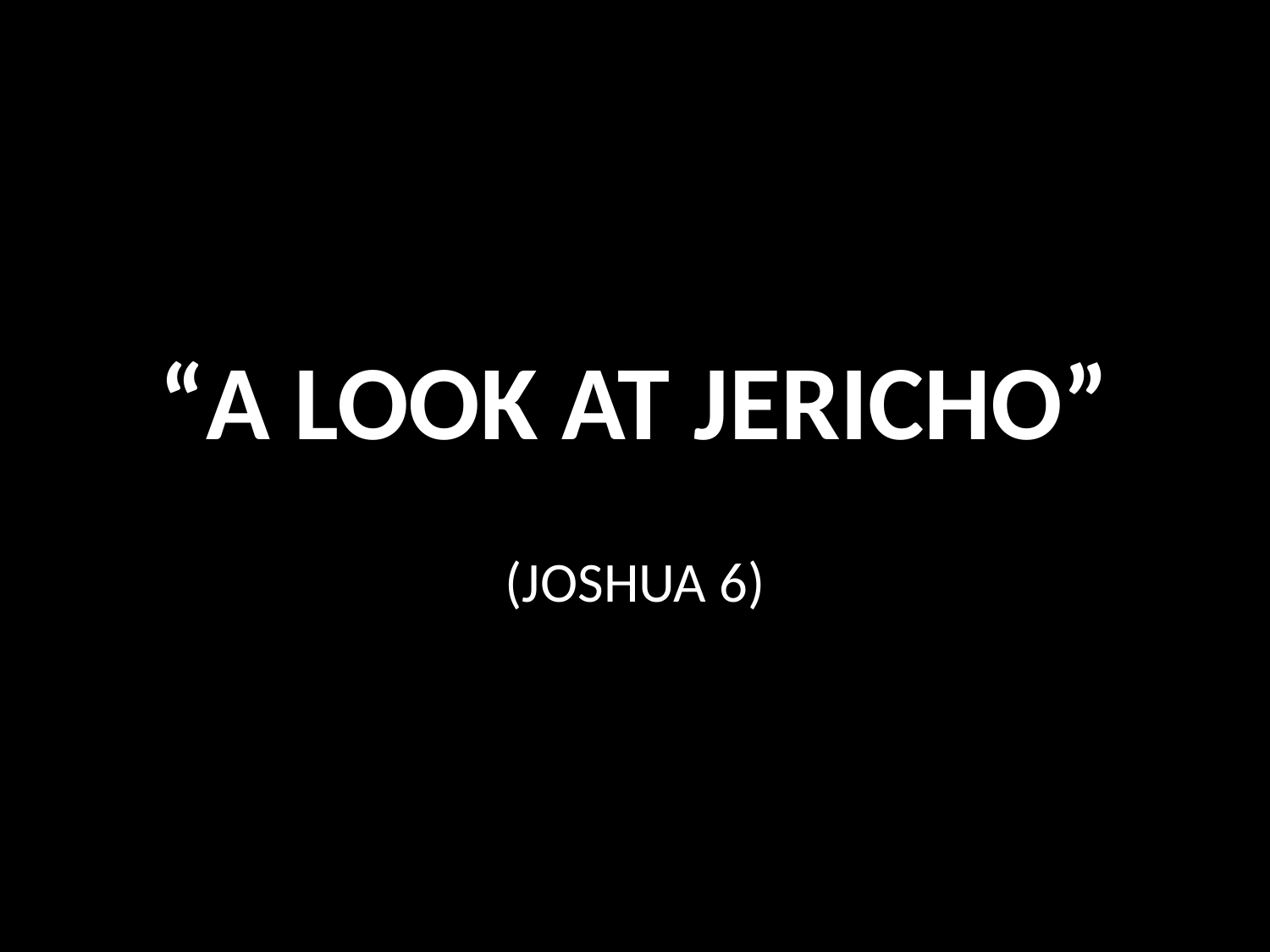

# “A LOOK AT JERICHO”
(JOSHUA 6)